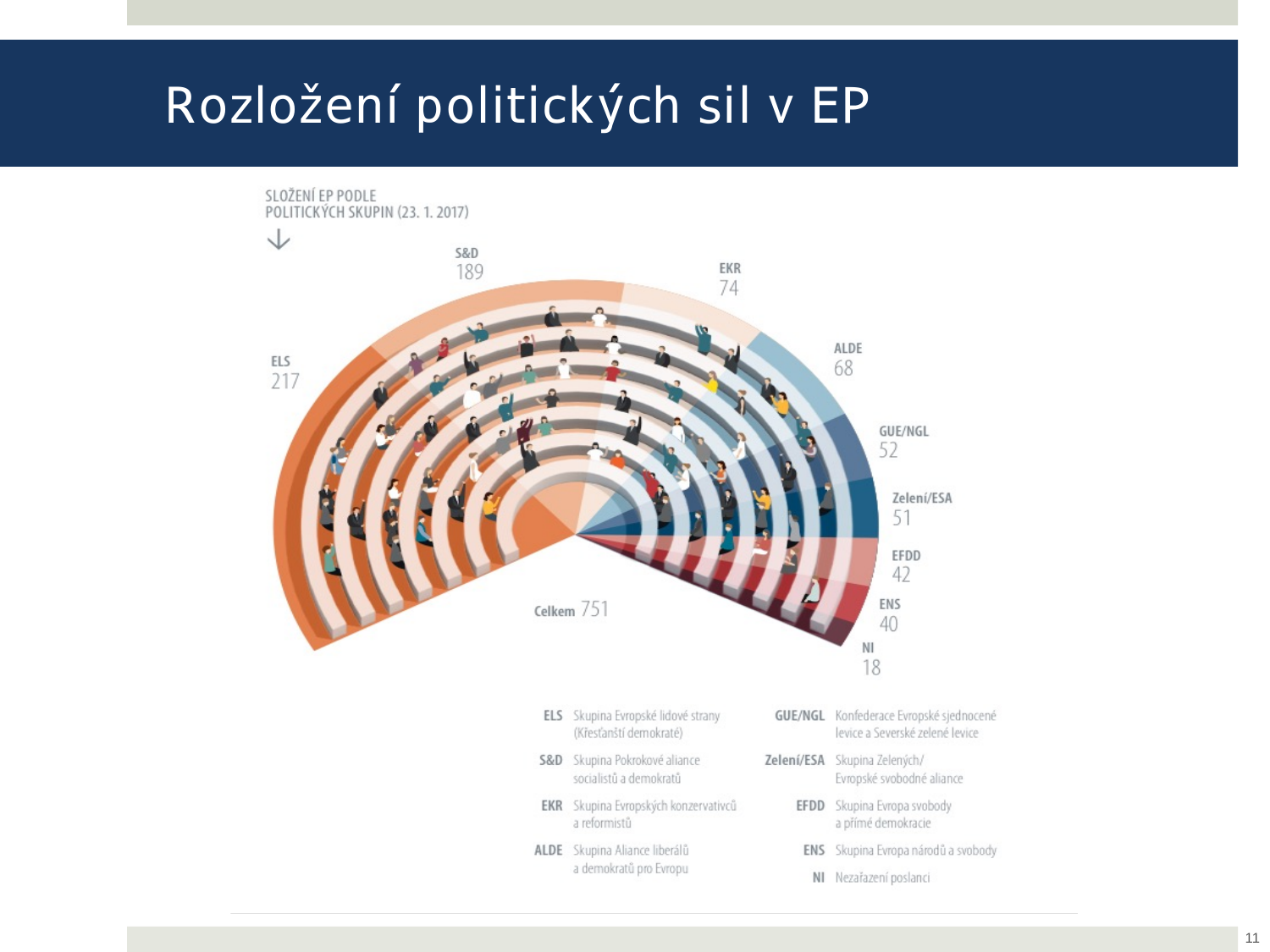

Rozložení politických sil v EP

### Chart

| Category |
|---|

11